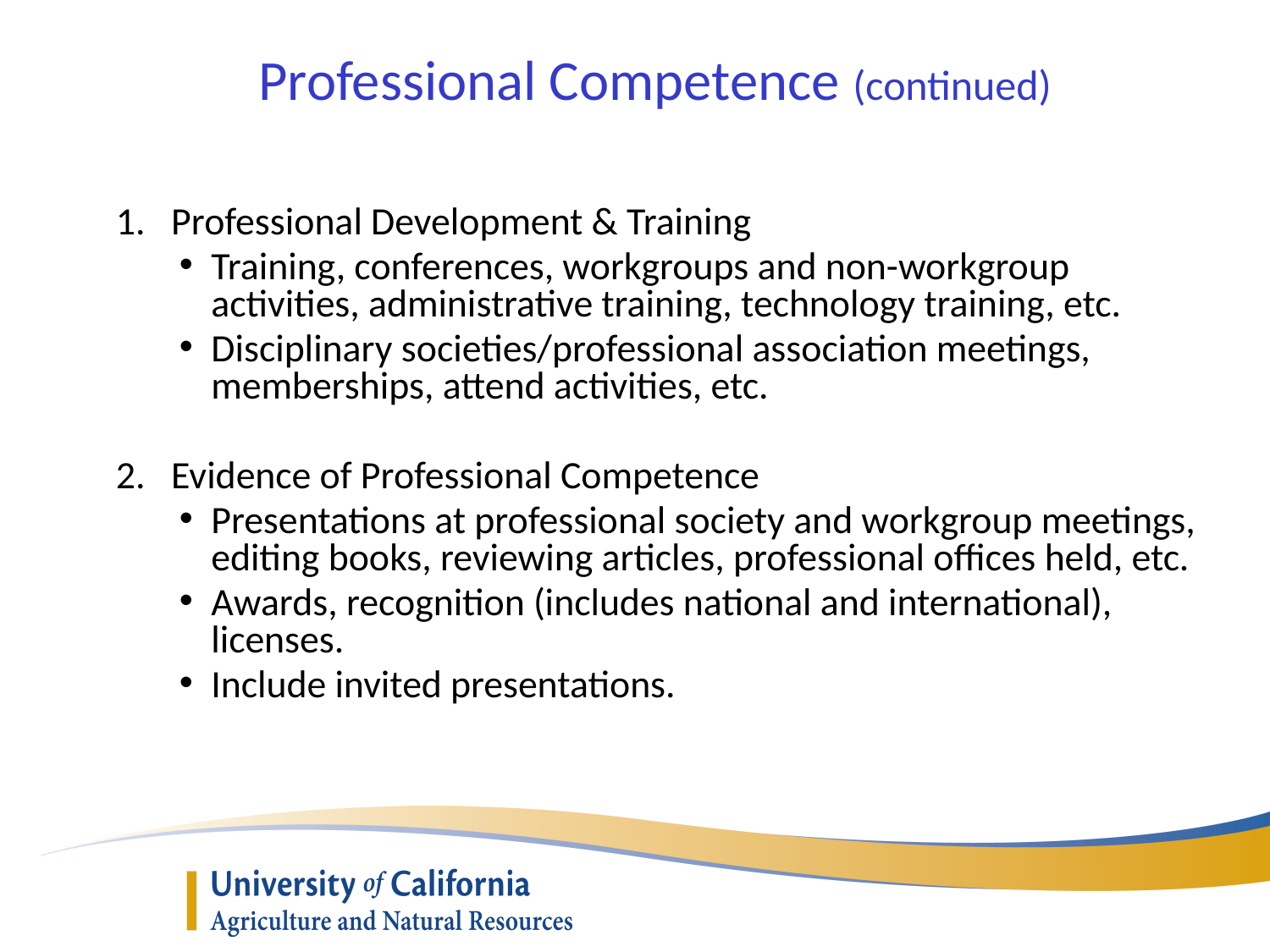

Professional Competence (continued)

1.   Professional Development & Training
Training, conferences, workgroups and non-workgroup activities, administrative training, technology training, etc.
Disciplinary societies/professional association meetings,           memberships, attend activities, etc.

2.   Evidence of Professional Competence
Presentations at professional society and workgroup meetings, editing books, reviewing articles, professional offices held, etc.
Awards, recognition (includes national and international), licenses.
Include invited presentations.